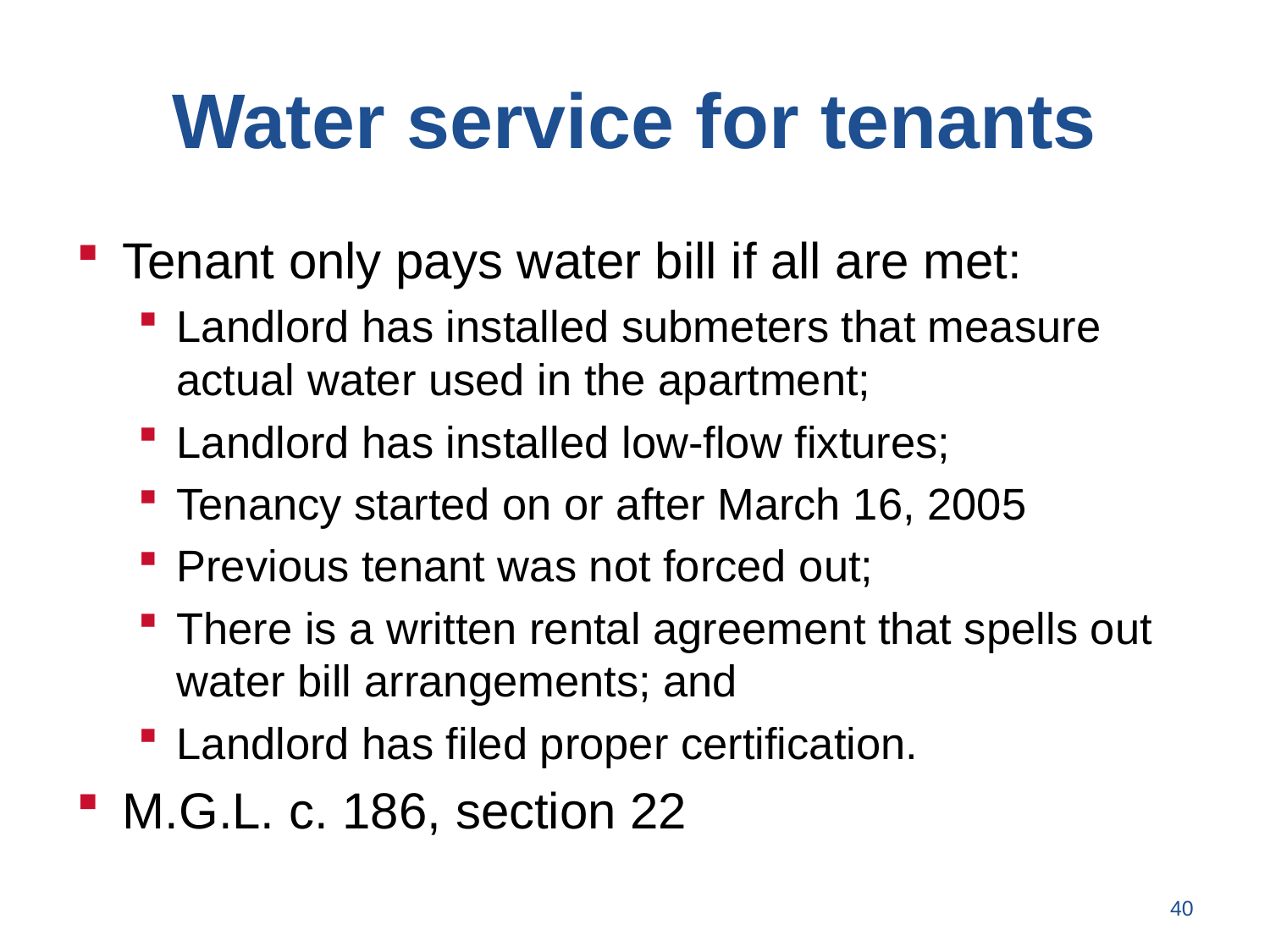

# Water service for tenants
Tenant only pays water bill if all are met:
Landlord has installed submeters that measure actual water used in the apartment;
Landlord has installed low-flow fixtures;
Tenancy started on or after March 16, 2005
Previous tenant was not forced out;
There is a written rental agreement that spells out water bill arrangements; and
Landlord has filed proper certification.
M.G.L. c. 186, section 22

40